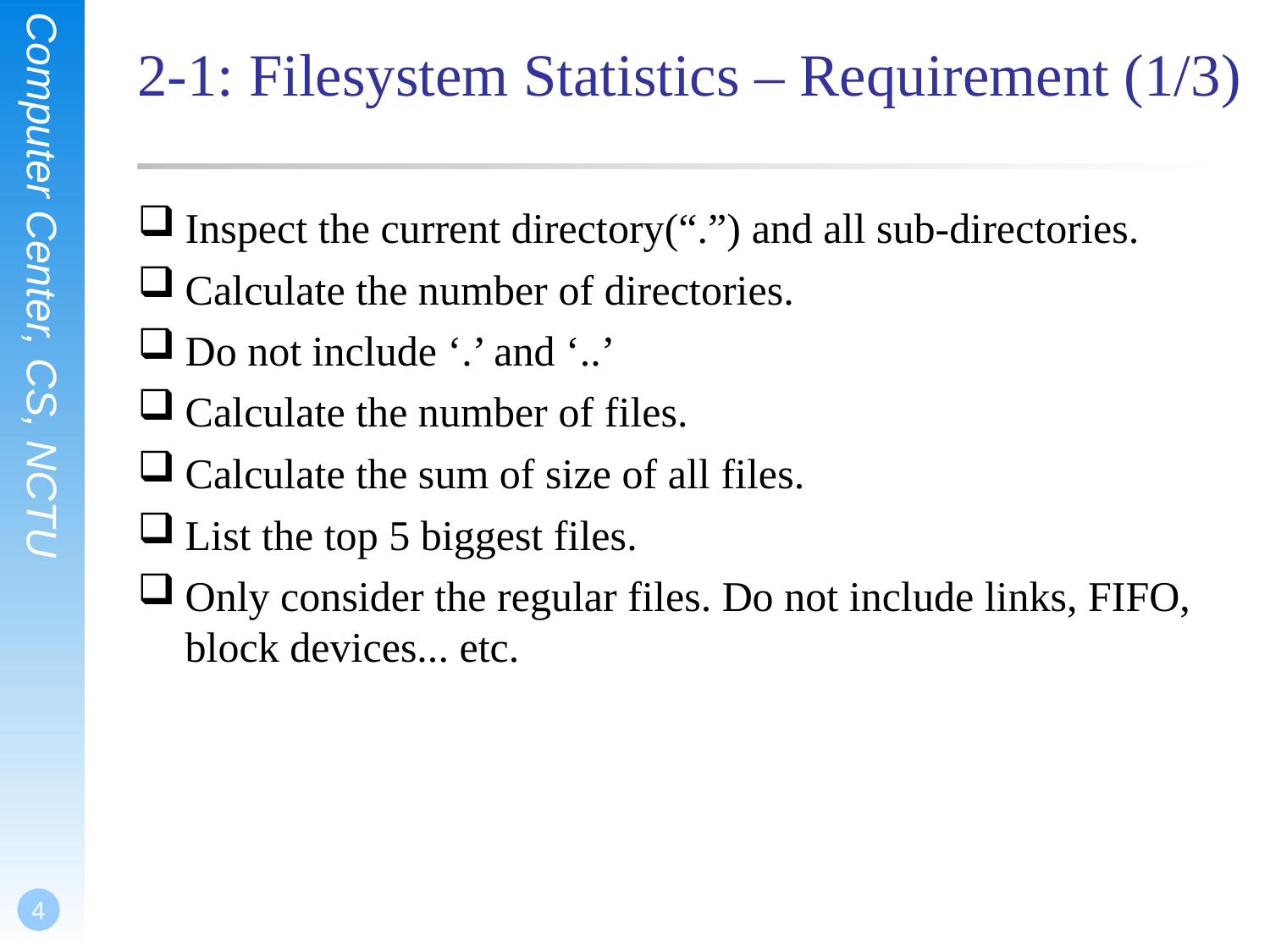

# 2-1: Filesystem Statistics – Requirement (1/3)
Inspect the current directory(“.”) and all sub-directories.
Calculate the number of directories.
Do not include ‘.’ and ‘..’
Calculate the number of files.
Calculate the sum of size of all files.
List the top 5 biggest files.
Only consider the regular files. Do not include links, FIFO, block devices... etc.